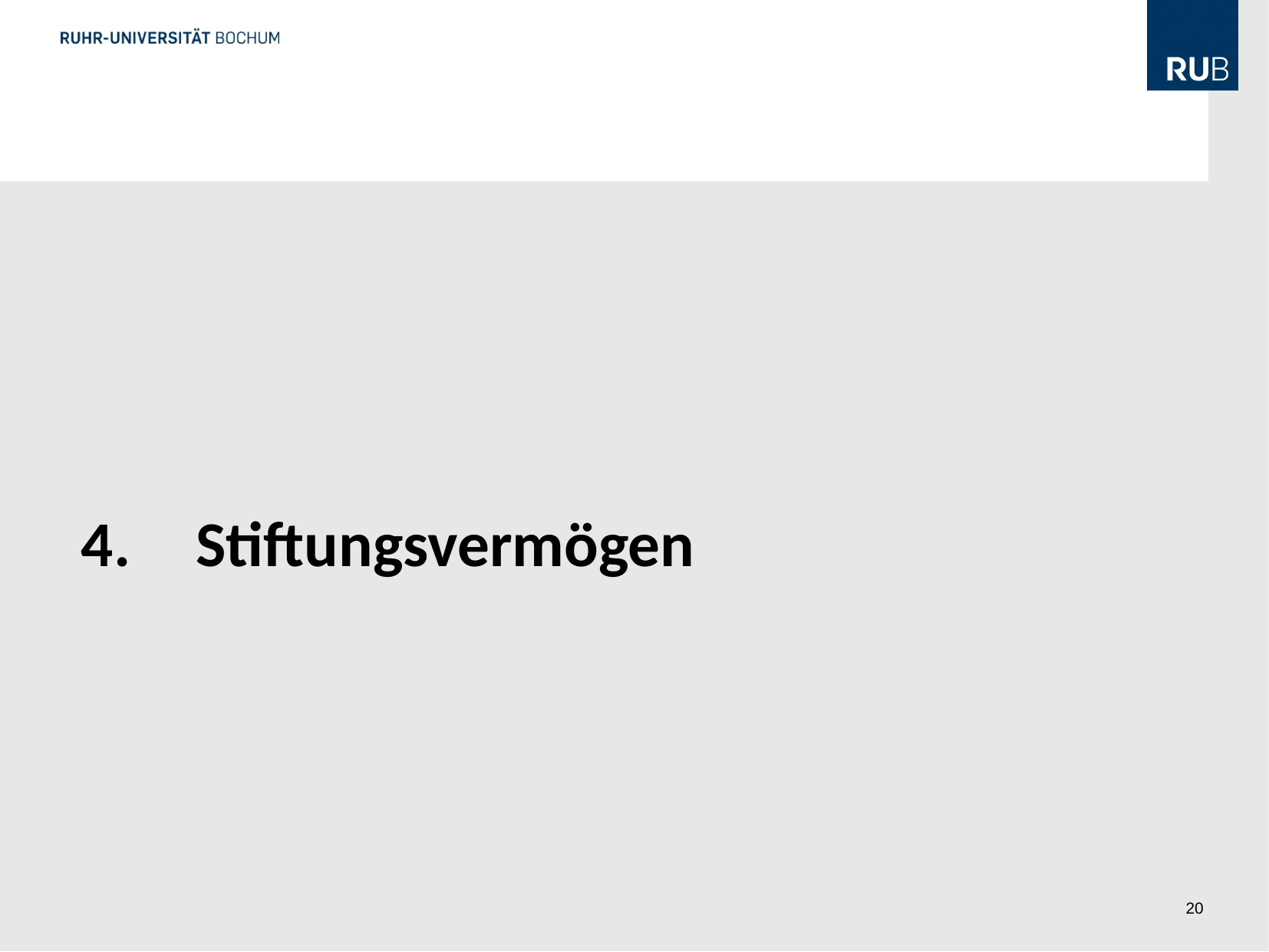

#
Präsentationsname, Einzeilig, Maximal 50 Zeichen

4.	Stiftungsvermögen